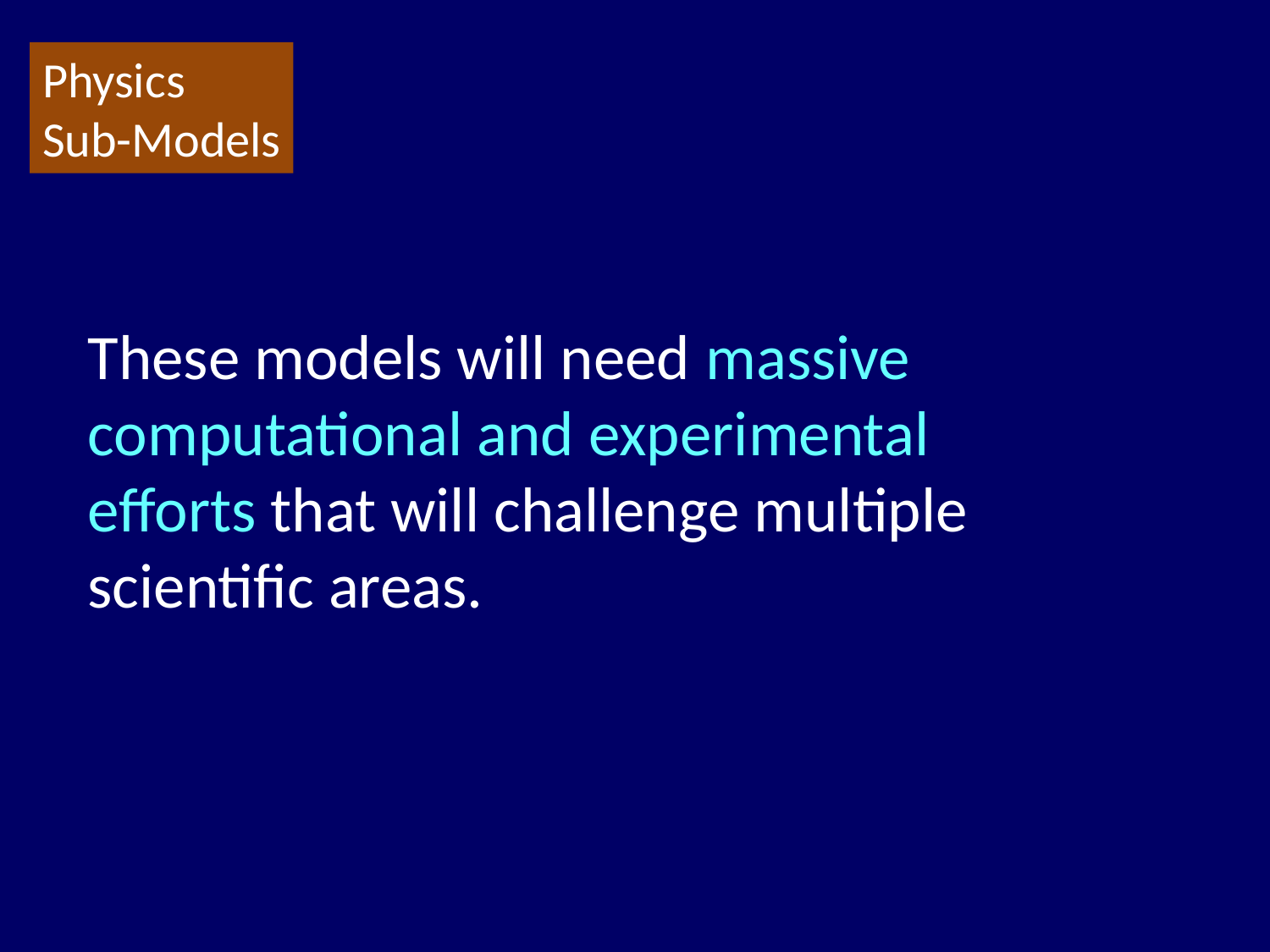

Physics
Sub-Models
These models will need massive computational and experimental efforts that will challenge multiple scientific areas.